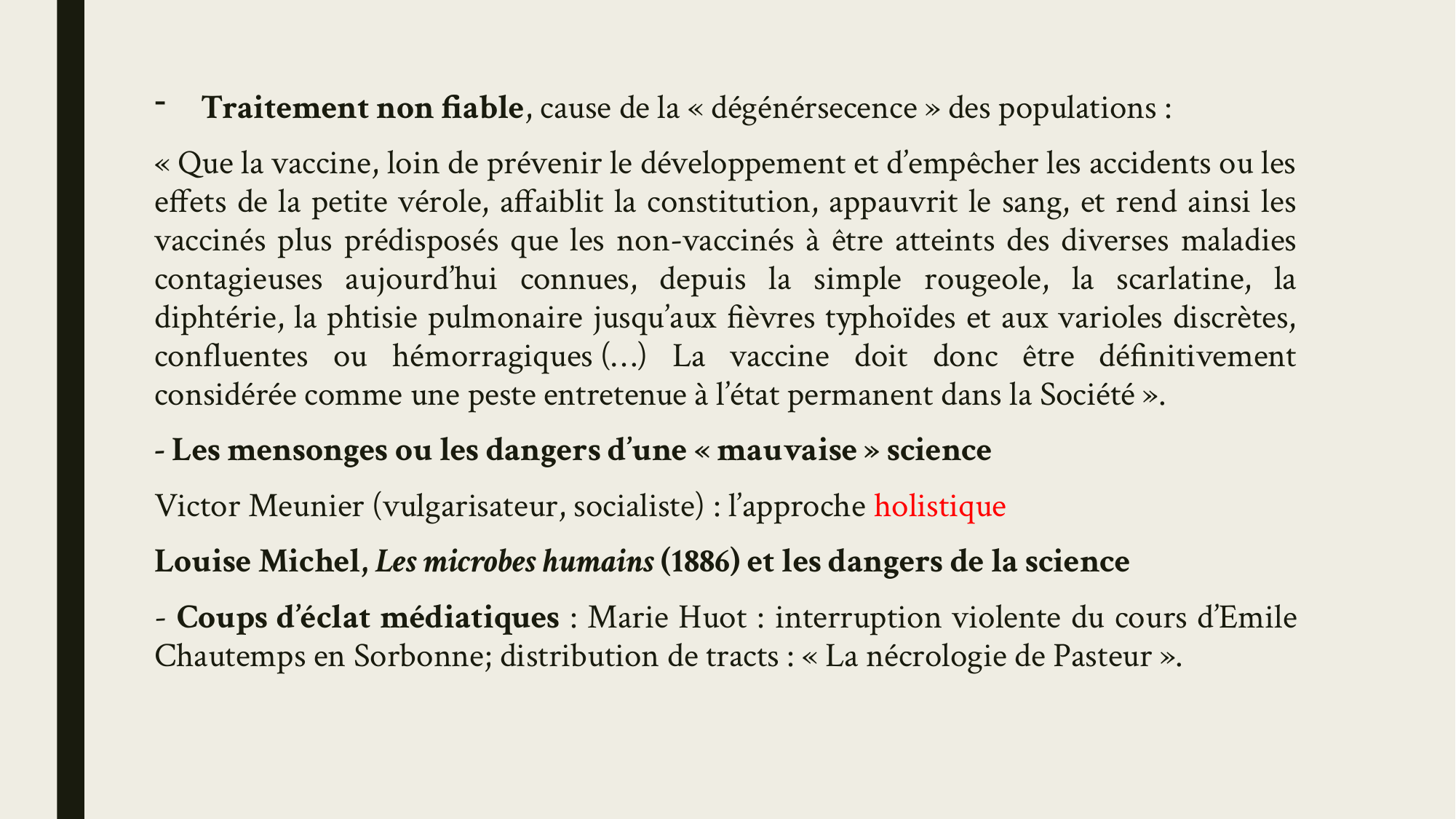

Traitement non fiable, cause de la « dégénérsecence » des populations :
« Que la vaccine, loin de prévenir le développement et d’empêcher les accidents ou les effets de la petite vérole, affaiblit la constitution, appauvrit le sang, et rend ainsi les vaccinés plus prédisposés que les non-vaccinés à être atteints des diverses maladies contagieuses aujourd’hui connues, depuis la simple rougeole, la scarlatine, la diphtérie, la phtisie pulmonaire jusqu’aux fièvres typhoïdes et aux varioles discrètes, confluentes ou hémorragiques (…) La vaccine doit donc être définitivement considérée comme une peste entretenue à l’état permanent dans la Société ».
- Les mensonges ou les dangers d’une « mauvaise » science
Victor Meunier (vulgarisateur, socialiste) : l’approche holistique
Louise Michel, Les microbes humains (1886) et les dangers de la science
- Coups d’éclat médiatiques : Marie Huot : interruption violente du cours d’Emile Chautemps en Sorbonne; distribution de tracts : « La nécrologie de Pasteur ».
#